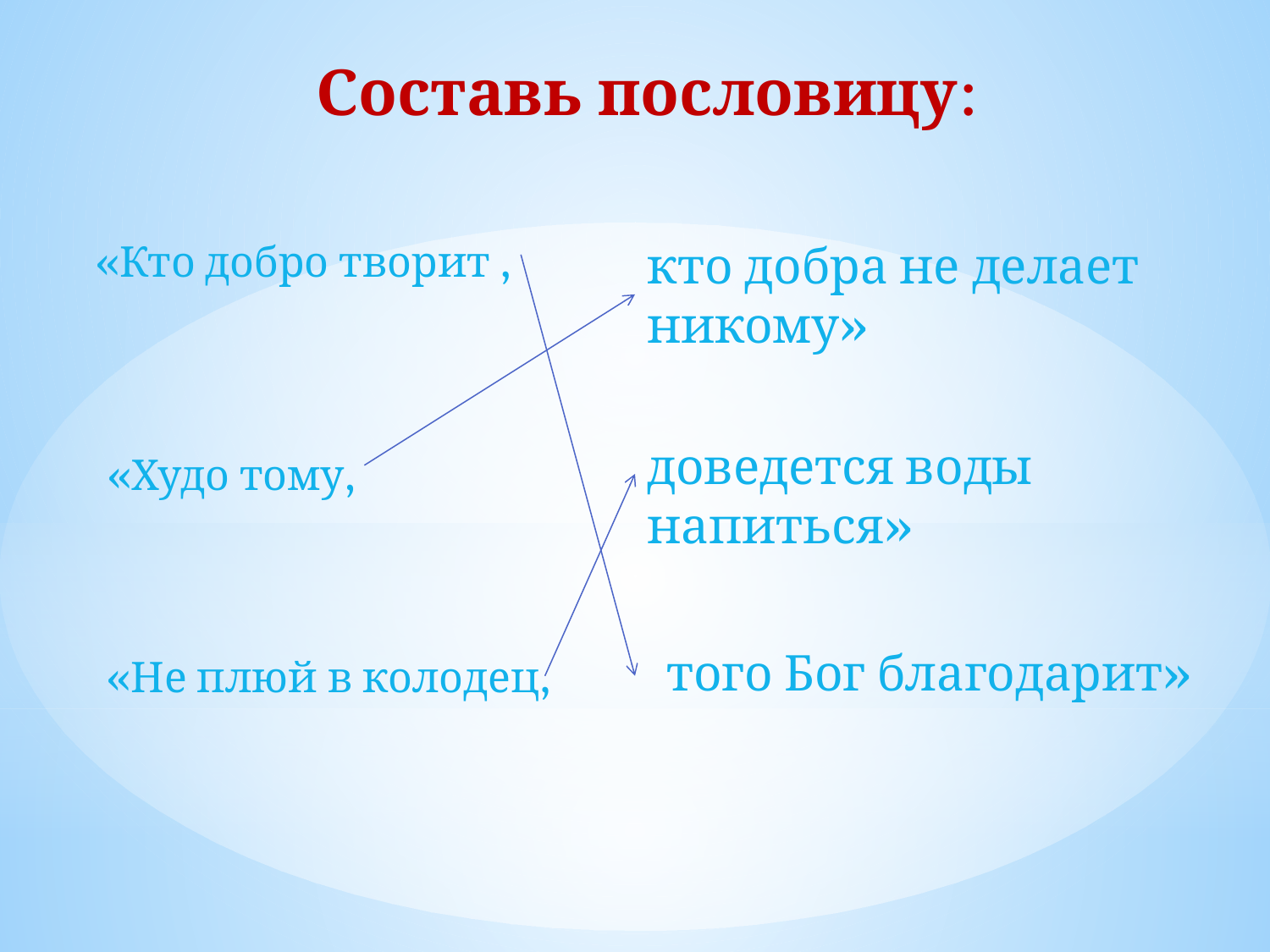

Составь пословицу:
«Кто добро творит ,
кто добра не делает никому»
доведется воды напиться»
«Худо тому,
того Бог благодарит»
«Не плюй в колодец,